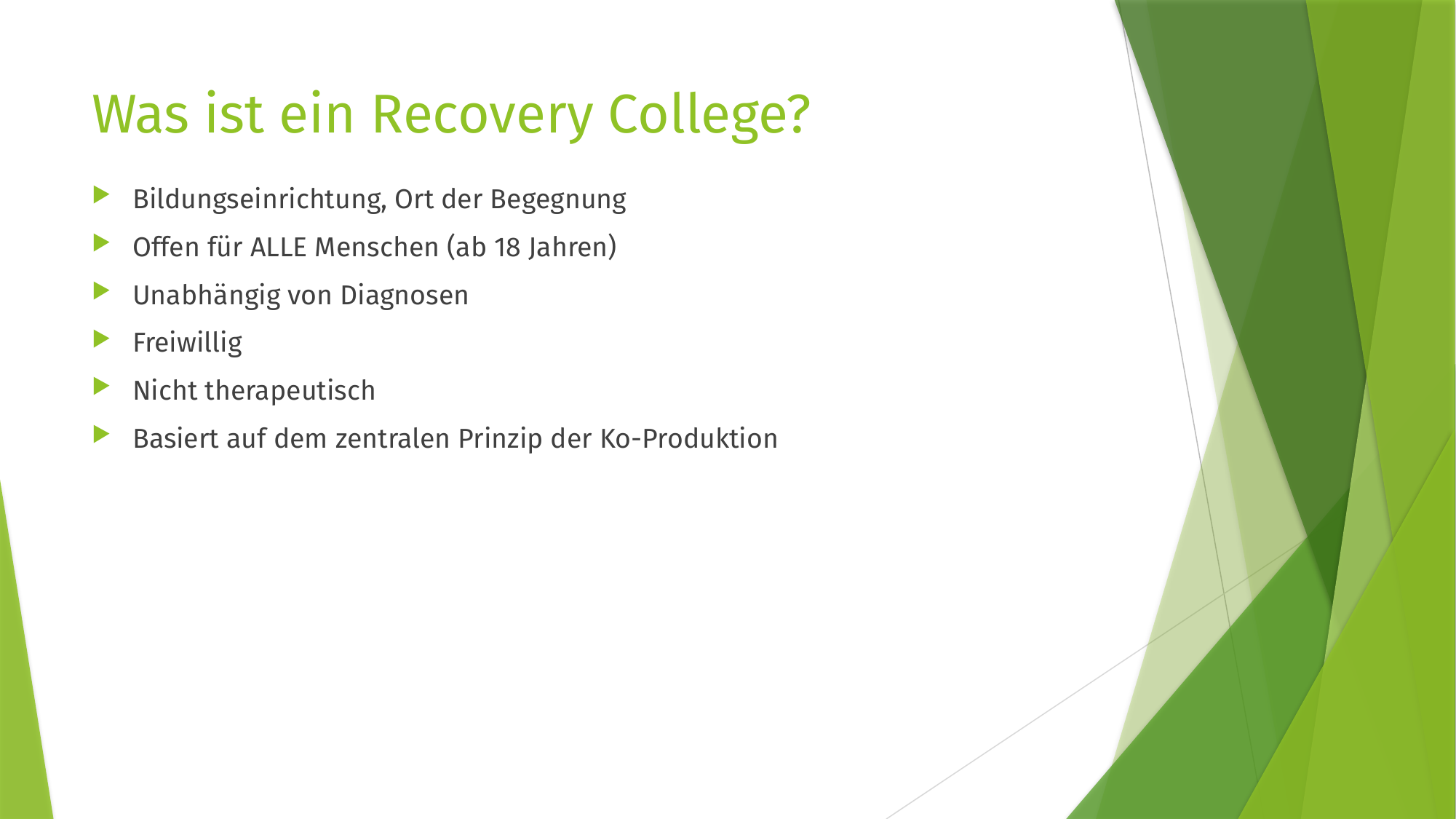

# Was ist ein Recovery College?
Bildungseinrichtung, Ort der Begegnung
Offen für ALLE Menschen (ab 18 Jahren)
Unabhängig von Diagnosen
Freiwillig
Nicht therapeutisch
Basiert auf dem zentralen Prinzip der Ko-Produktion